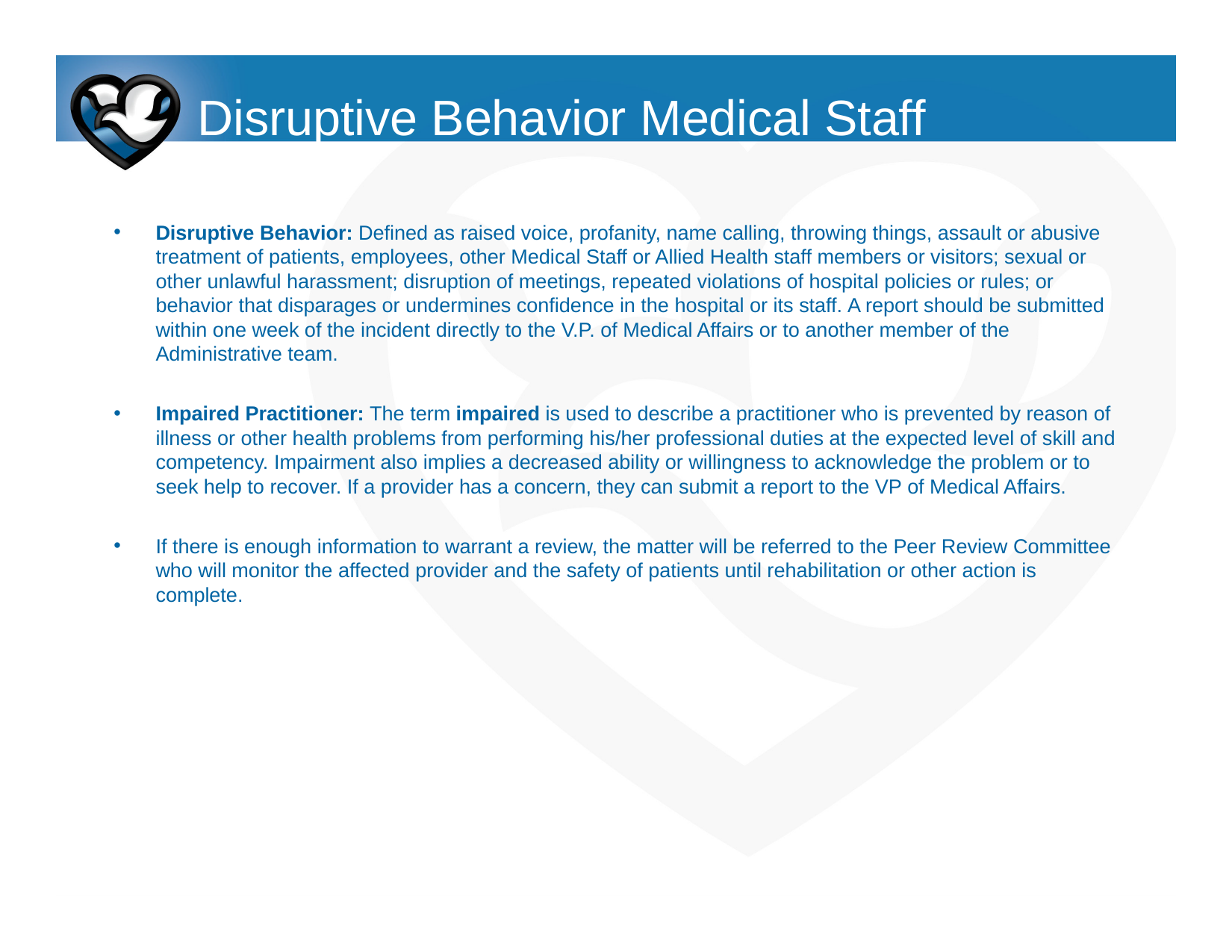

# Disruptive Behavior Medical Staff
Disruptive Behavior: Defined as raised voice, profanity, name calling, throwing things, assault or abusive  treatment of patients, employees, other Medical Staff or Allied Health staff members or visitors; sexual or  other unlawful harassment; disruption of meetings, repeated violations of hospital policies or rules; or  behavior that disparages or undermines confidence in the hospital or its staff. A report should be submitted  within one week of the incident directly to the V.P. of Medical Affairs or to another member of the  Administrative team.

Impaired Practitioner: The term impaired is used to describe a practitioner who is prevented by reason of  illness or other health problems from performing his/her professional duties at the expected level of skill and  competency. Impairment also implies a decreased ability or willingness to acknowledge the problem or to  seek help to recover. If a provider has a concern, they can submit a report to the VP of Medical Affairs.

If there is enough information to warrant a review, the matter will be referred to the Peer Review Committee  who will monitor the affected provider and the safety of patients until rehabilitation or other action is  complete.